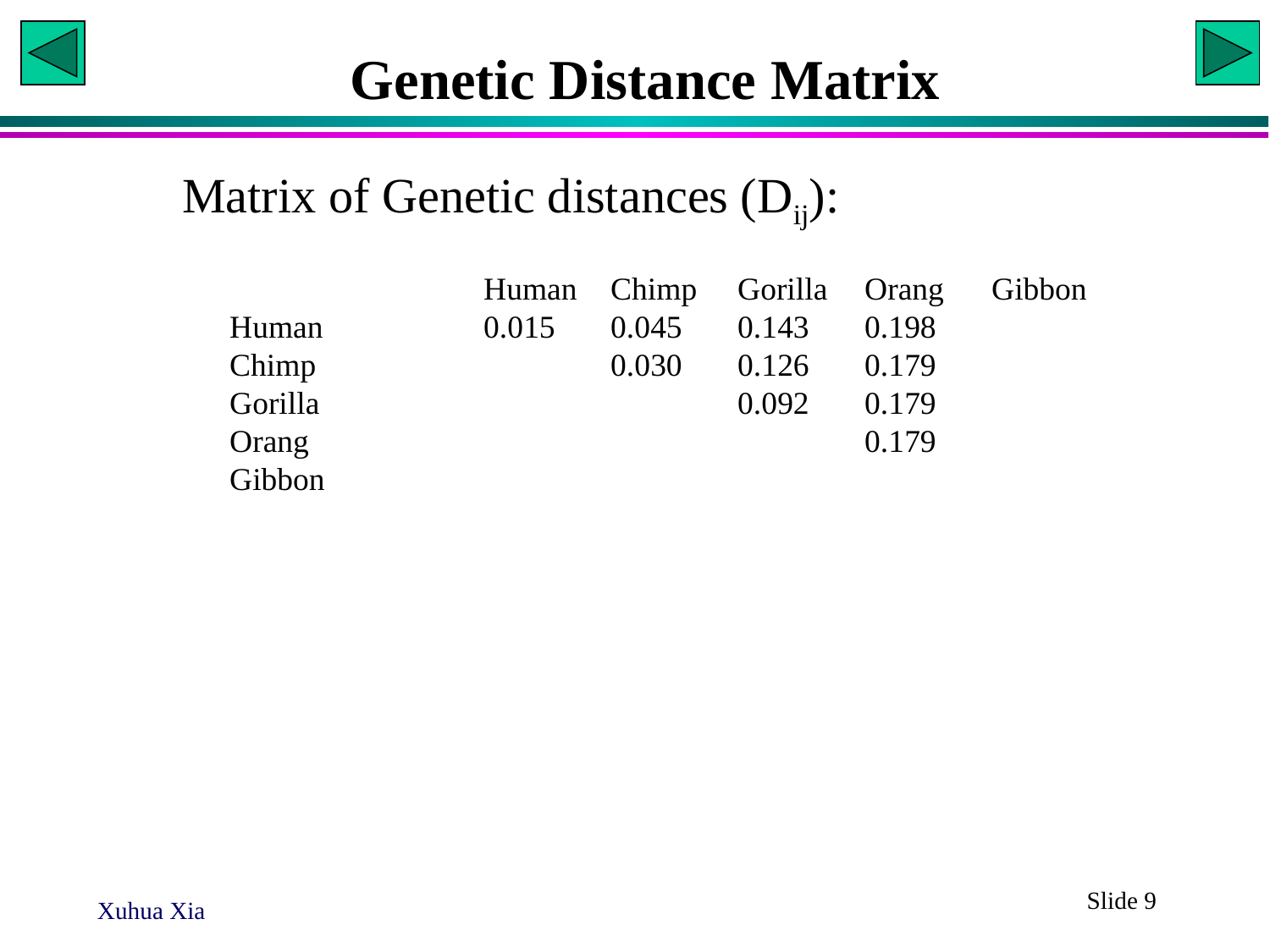

# Genetic Distance Matrix
Matrix of Genetic distances (Dij):
		Human	Chimp	Gorilla	Orang	Gibbon
Human		0.015	0.045	0.143	0.198
Chimp			0.030	0.126	0.179
Gorilla				0.092	0.179
Orang					0.179
Gibbon
Slide 9
Xuhua Xia